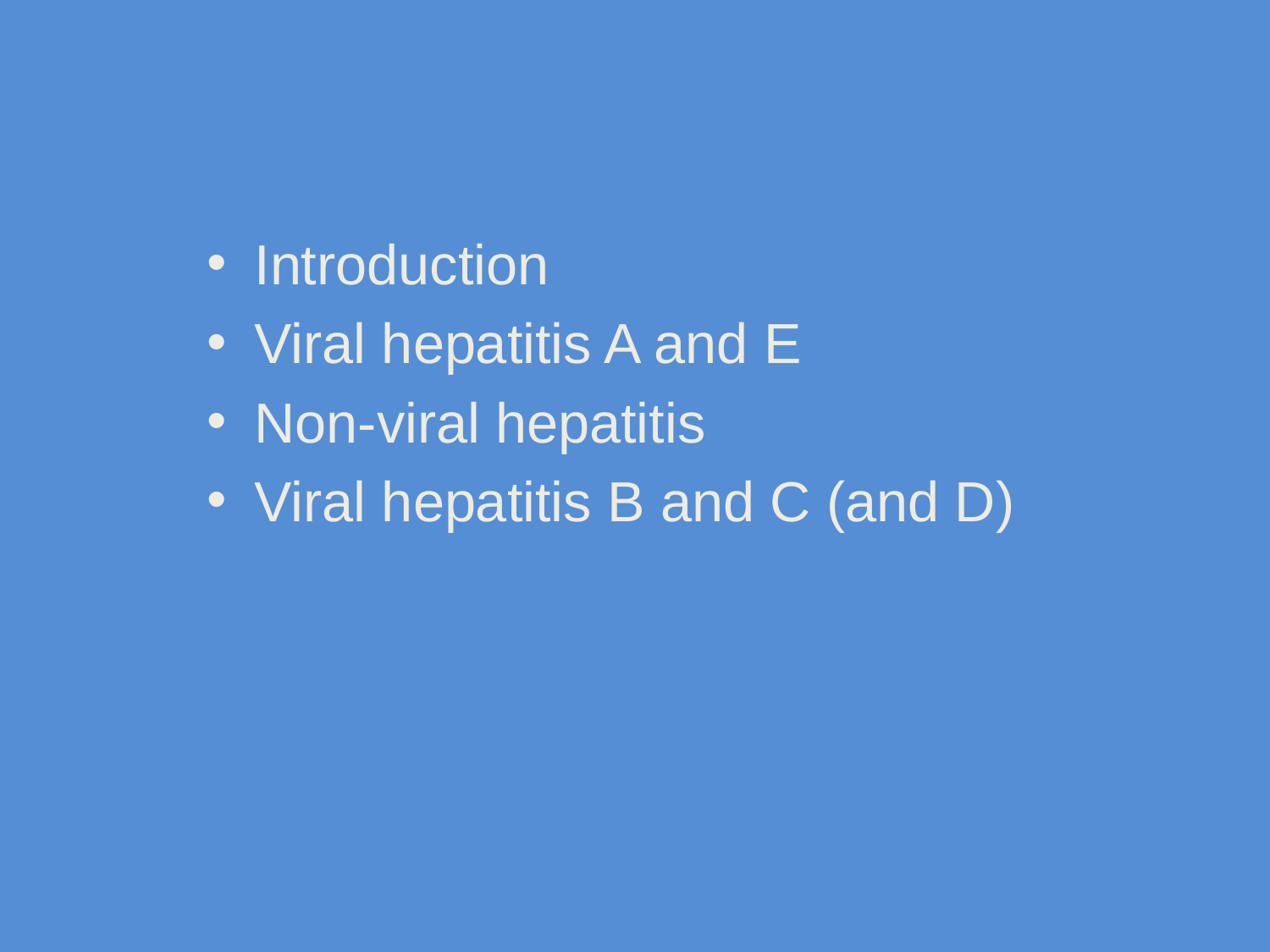

Introduction
Viral hepatitis A and E
Non-viral hepatitis
Viral hepatitis B and C (and D)